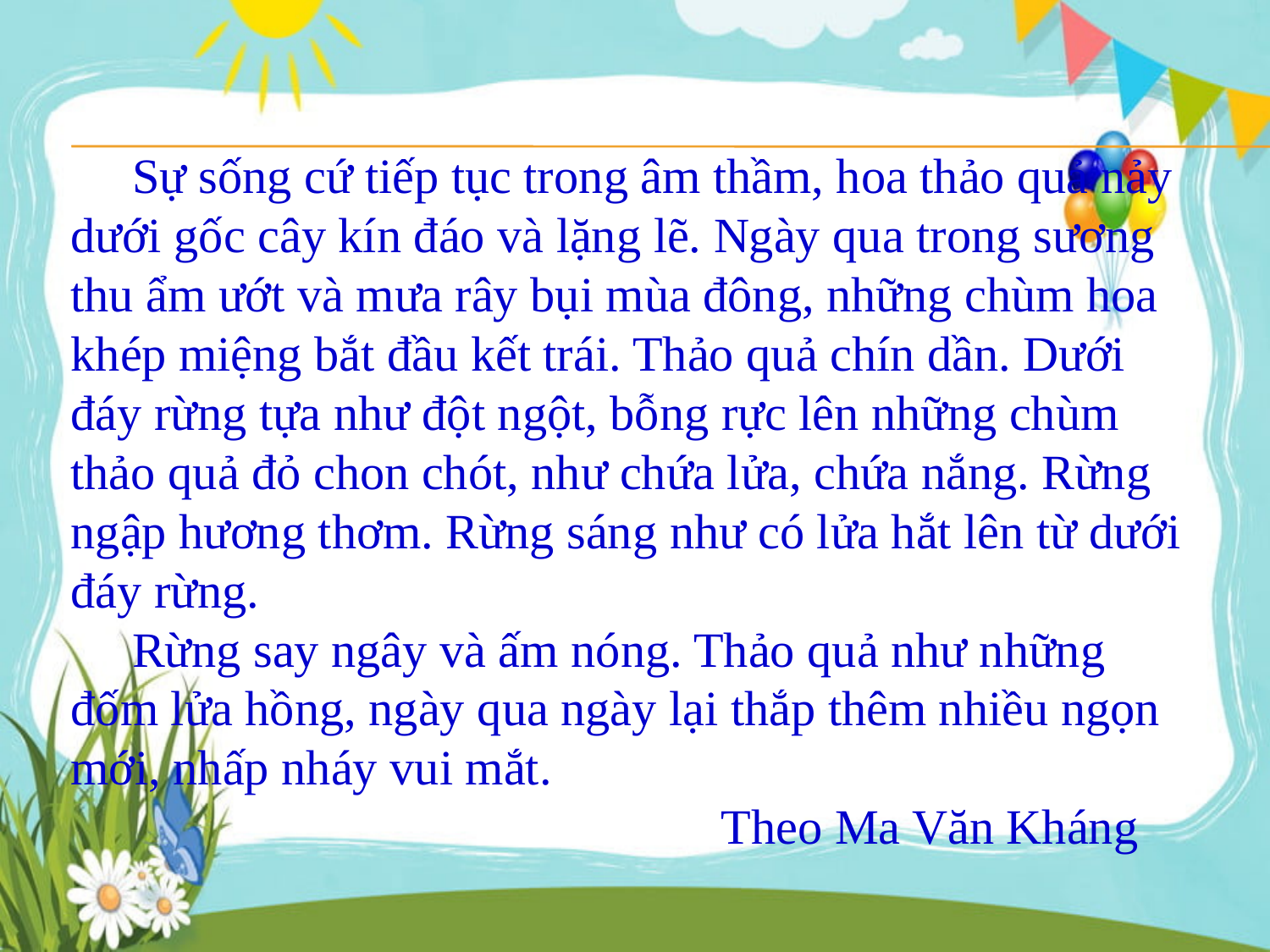

Sự sống cứ tiếp tục trong âm thầm, hoa thảo quả nảy dưới gốc cây kín đáo và lặng lẽ. Ngày qua trong sương thu ẩm ướt và mưa rây bụi mùa đông, những chùm hoa khép miệng bắt đầu kết trái. Thảo quả chín dần. Dưới đáy rừng tựa như đột ngột, bỗng rực lên những chùm thảo quả đỏ chon chót, như chứa lửa, chứa nắng. Rừng ngập hương thơm. Rừng sáng như có lửa hắt lên từ dưới đáy rừng.
     Rừng say ngây và ấm nóng. Thảo quả như những đốm lửa hồng, ngày qua ngày lại thắp thêm nhiều ngọn mới, nhấp nháy vui mắt.
                                                     Theo Ma Văn Kháng